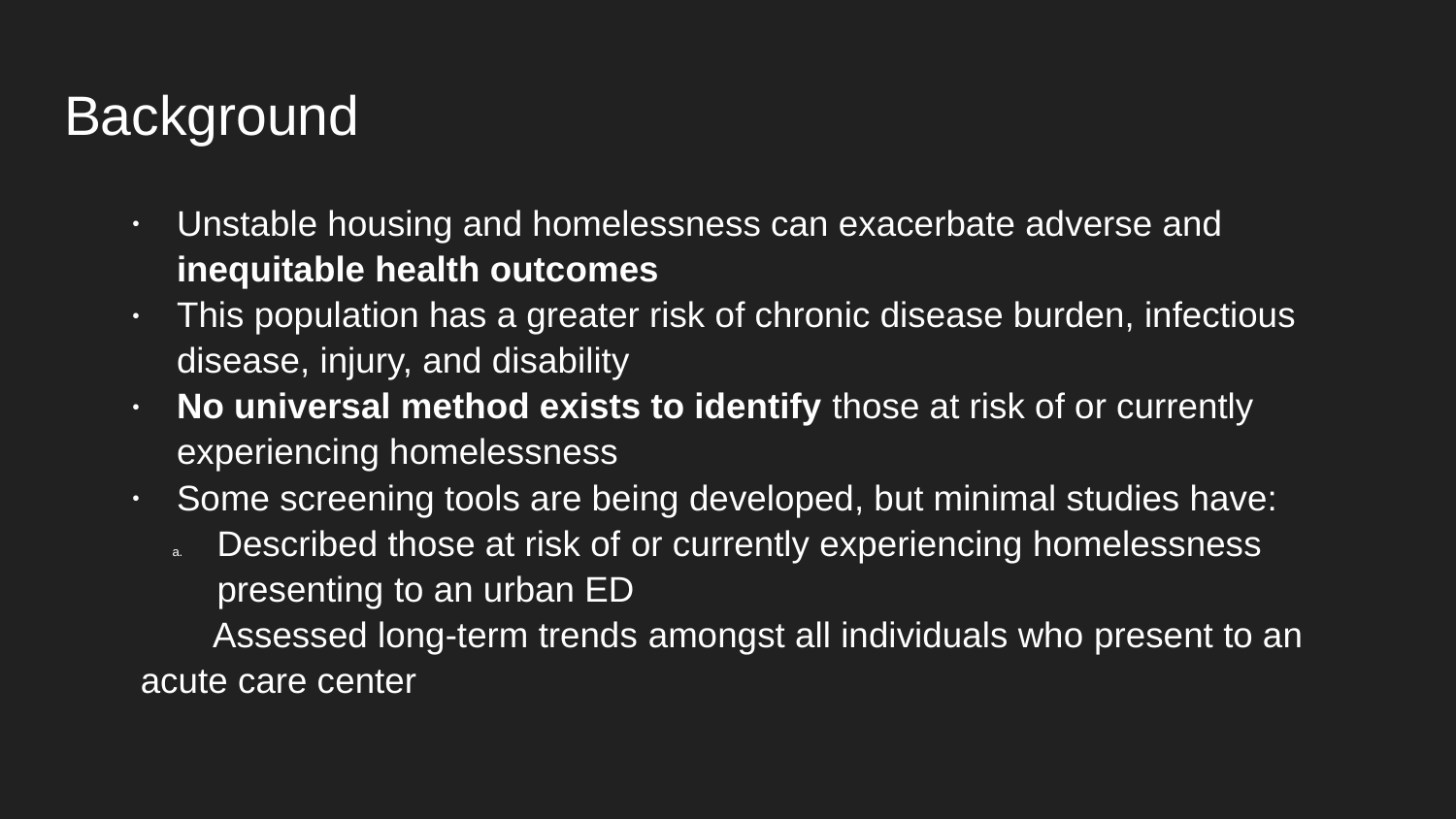

# Background
Unstable housing and homelessness can exacerbate adverse and inequitable health outcomes ​
This population has a greater risk of chronic disease burden, infectious disease, injury, and disability
No universal method exists to identify those at risk of or currently experiencing homelessness
Some screening tools are being developed, but minimal studies have: ​
Described those at risk of ​or currently experiencing​ homelessness presenting ​to an urban ED​
Assessed long-term trends ​amongst all individuals who ​present to an acute care center​